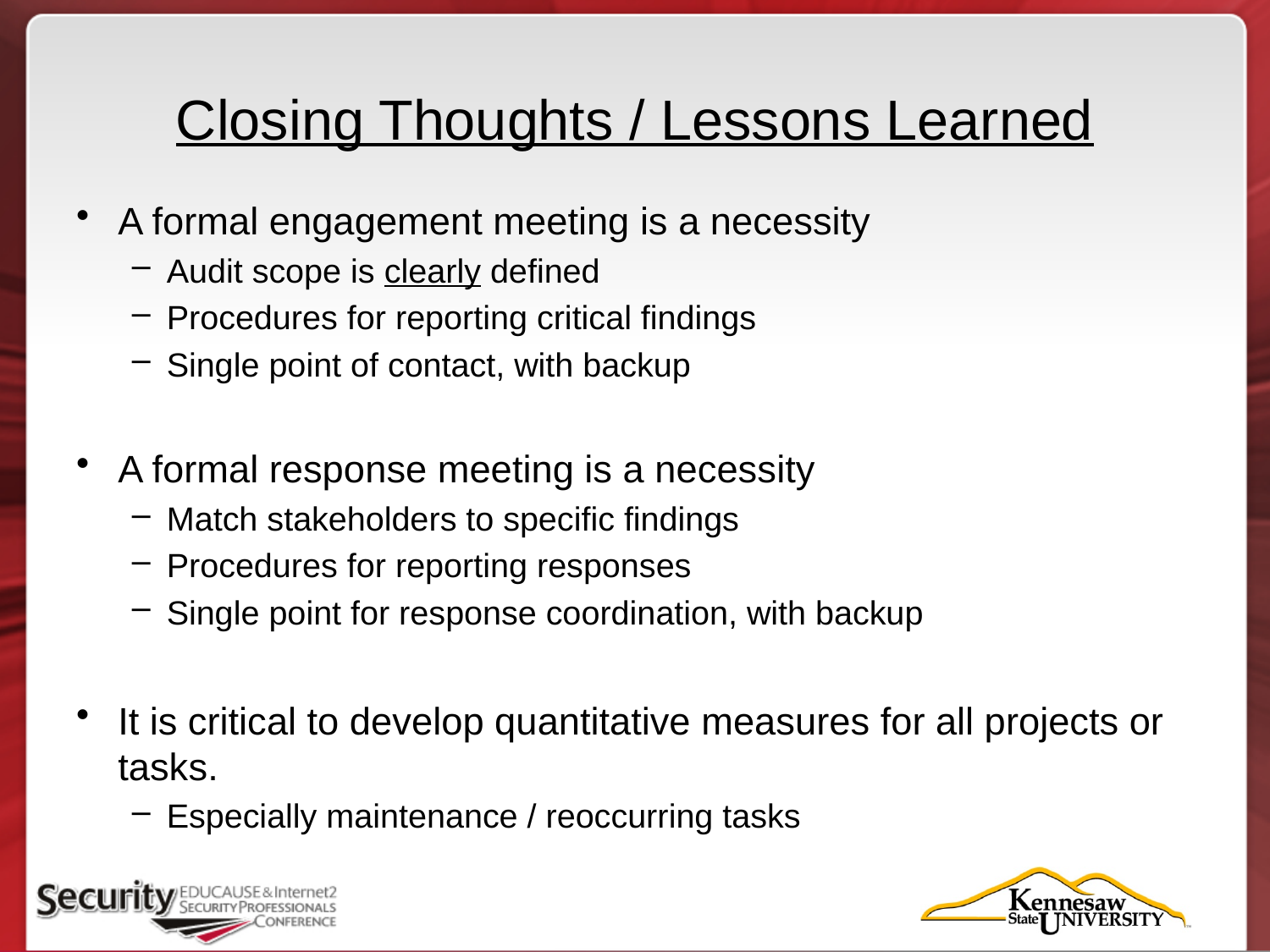

# Closing Thoughts / Lessons Learned
A formal engagement meeting is a necessity
Audit scope is clearly defined
Procedures for reporting critical findings
Single point of contact, with backup

A formal response meeting is a necessity
Match stakeholders to specific findings
Procedures for reporting responses
Single point for response coordination, with backup

It is critical to develop quantitative measures for all projects or tasks.
Especially maintenance / reoccurring tasks